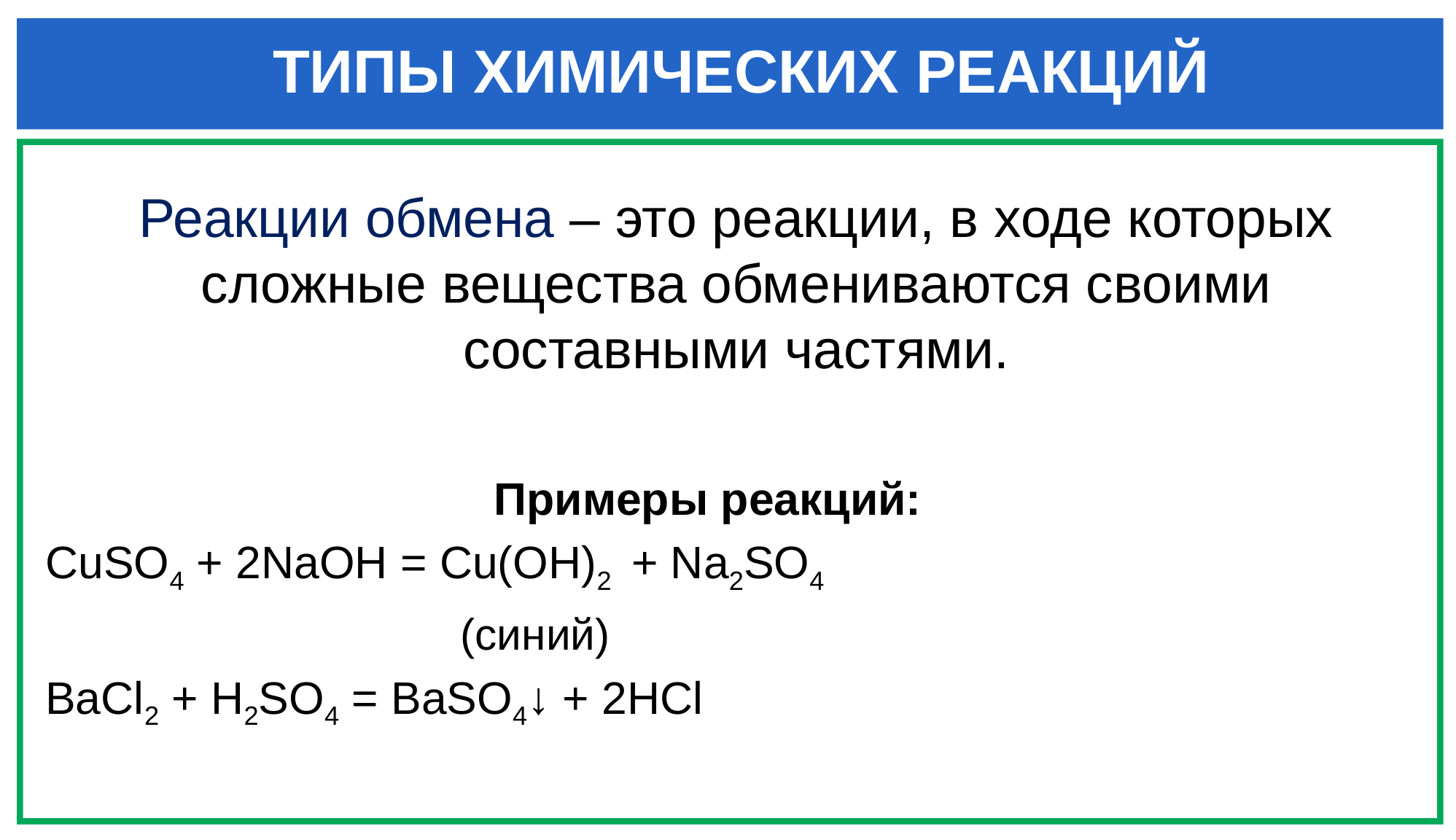

ТИПЫ ХИМИЧЕСКИХ РЕАКЦИЙ
# Реакции обмена – это реакции, в ходе которых сложные вещества обмениваются своими составными частями.
Примеры реакций:
СuSO4 + 2NaOH = Cu(OH)2  + Na2SO4
                                 (синий)
BaCl2 + H2SO4 = BaSO4↓ + 2HCl